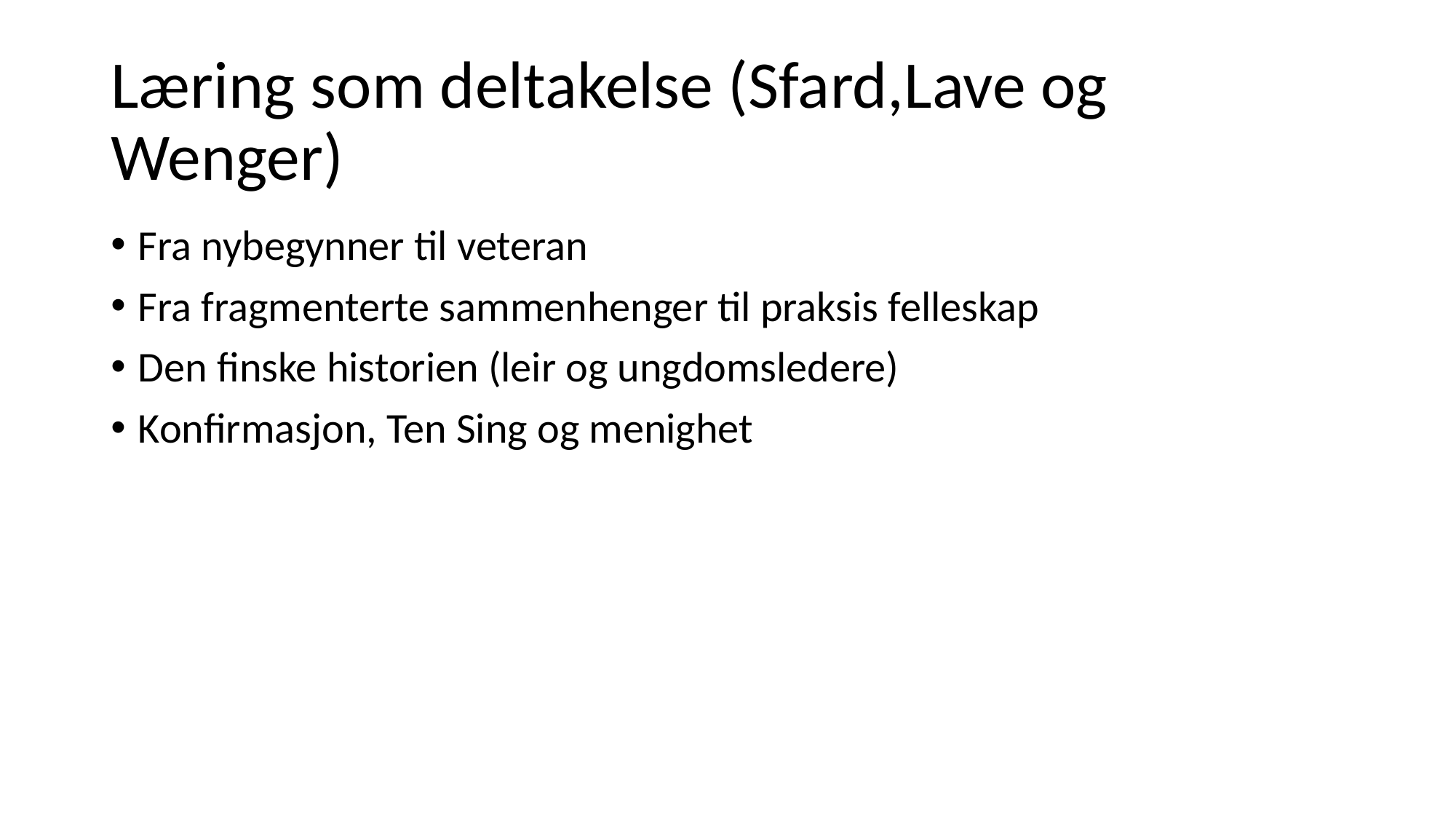

# Læring som deltakelse (Sfard,Lave og Wenger)
Fra nybegynner til veteran
Fra fragmenterte sammenhenger til praksis felleskap
Den finske historien (leir og ungdomsledere)
Konfirmasjon, Ten Sing og menighet